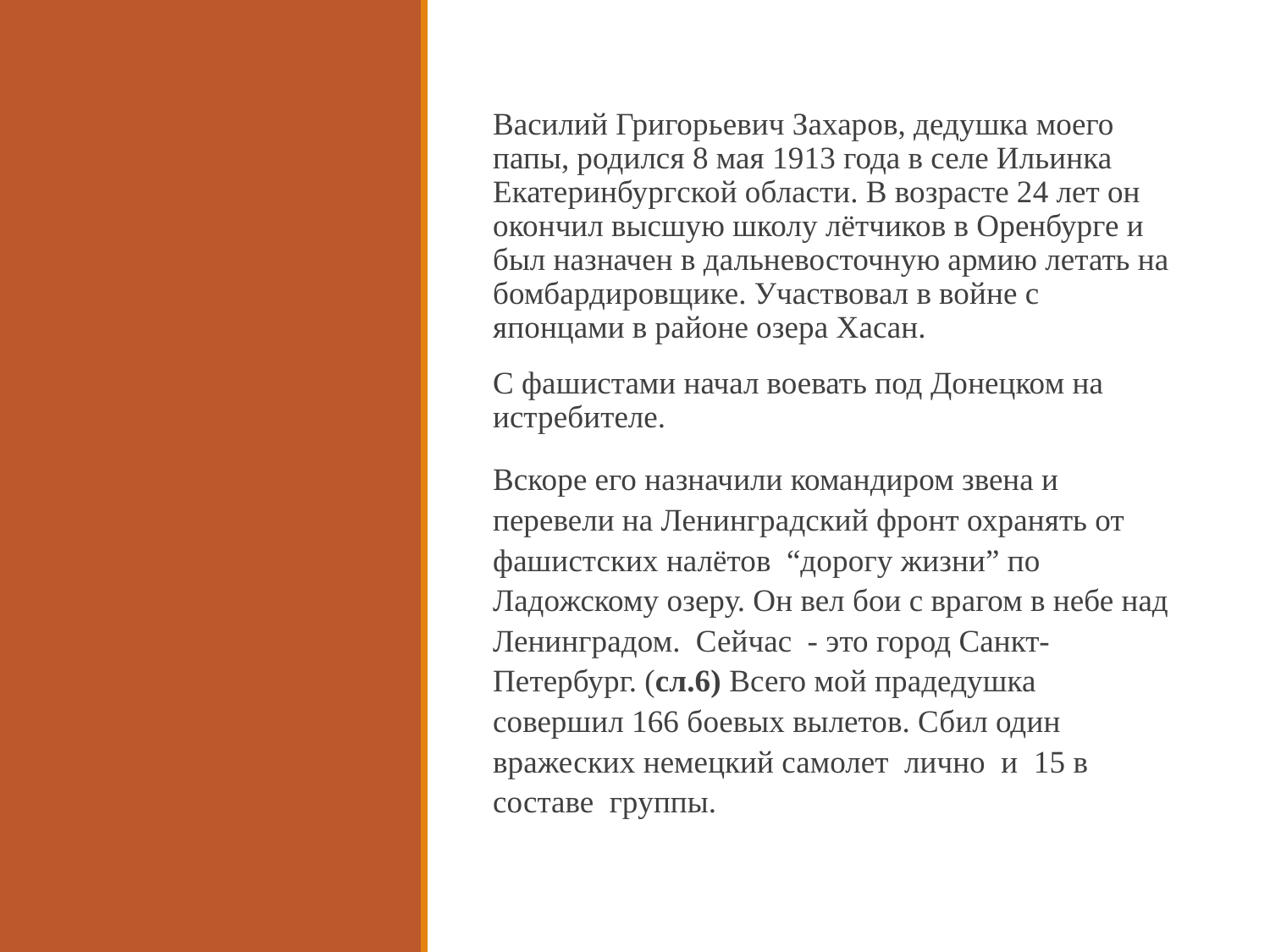

#
Василий Григорьевич Захаров, дедушка моего папы, родился 8 мая 1913 года в селе Ильинка Екатеринбургской области. В возрасте 24 лет он окончил высшую школу лётчиков в Оренбурге и был назначен в дальневосточную армию летать на бомбардировщике. Участвовал в войне с японцами в районе озера Хасан.
С фашистами начал воевать под Донецком на истребителе.
Вскоре его назначили командиром звена и перевели на Ленинградский фронт охранять от  фашистских налётов  “дорогу жизни” по Ладожскому озеру. Он вел бои с врагом в небе над Ленинградом.  Сейчас  - это город Санкт-Петербург. (сл.6) Всего мой прадедушка  совершил 166 боевых вылетов. Сбил один  вражеских немецкий самолет  лично  и  15 в составе  группы.